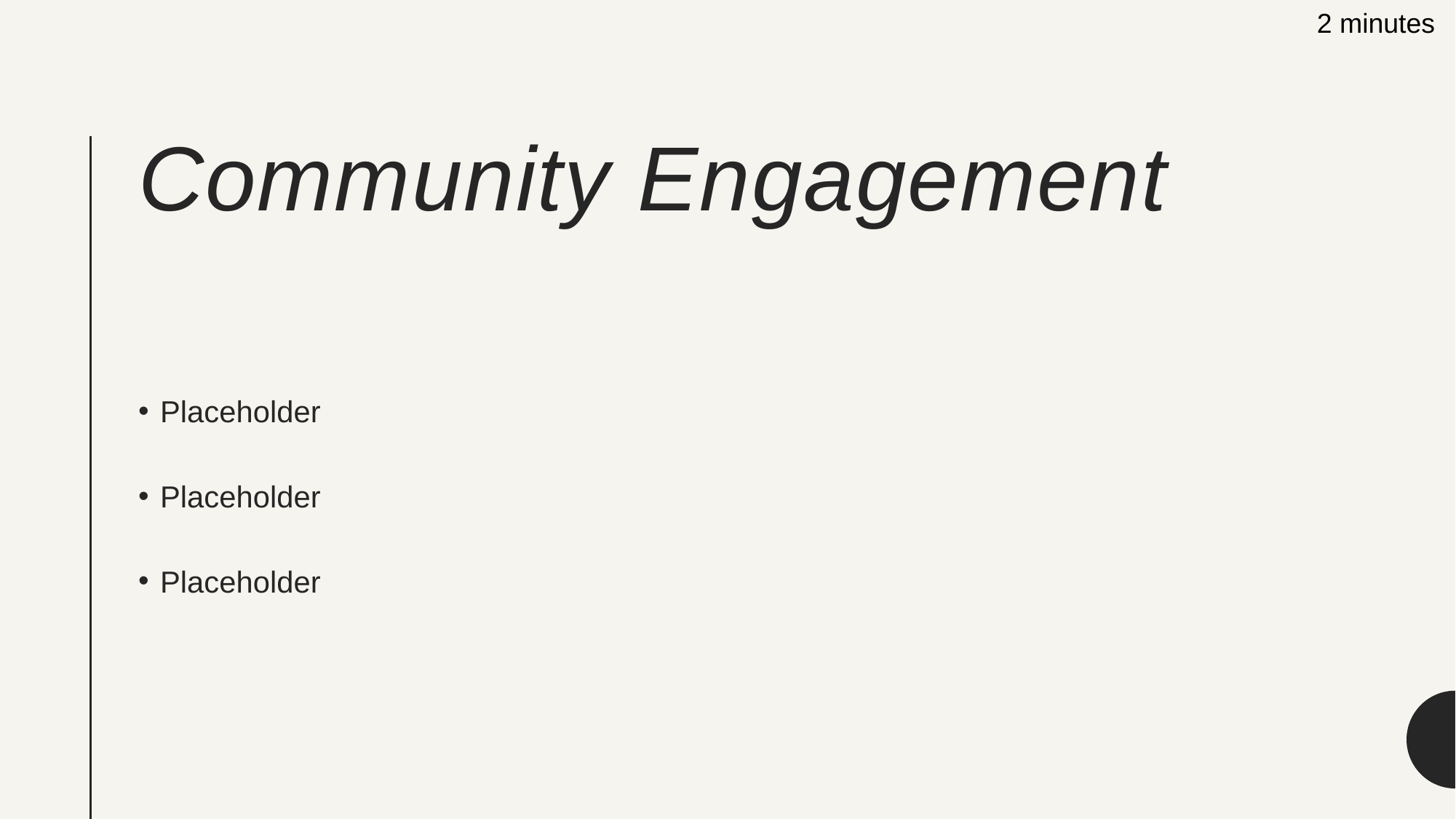

2 minutes
# Community Engagement

Placeholder
Placeholder
Placeholder